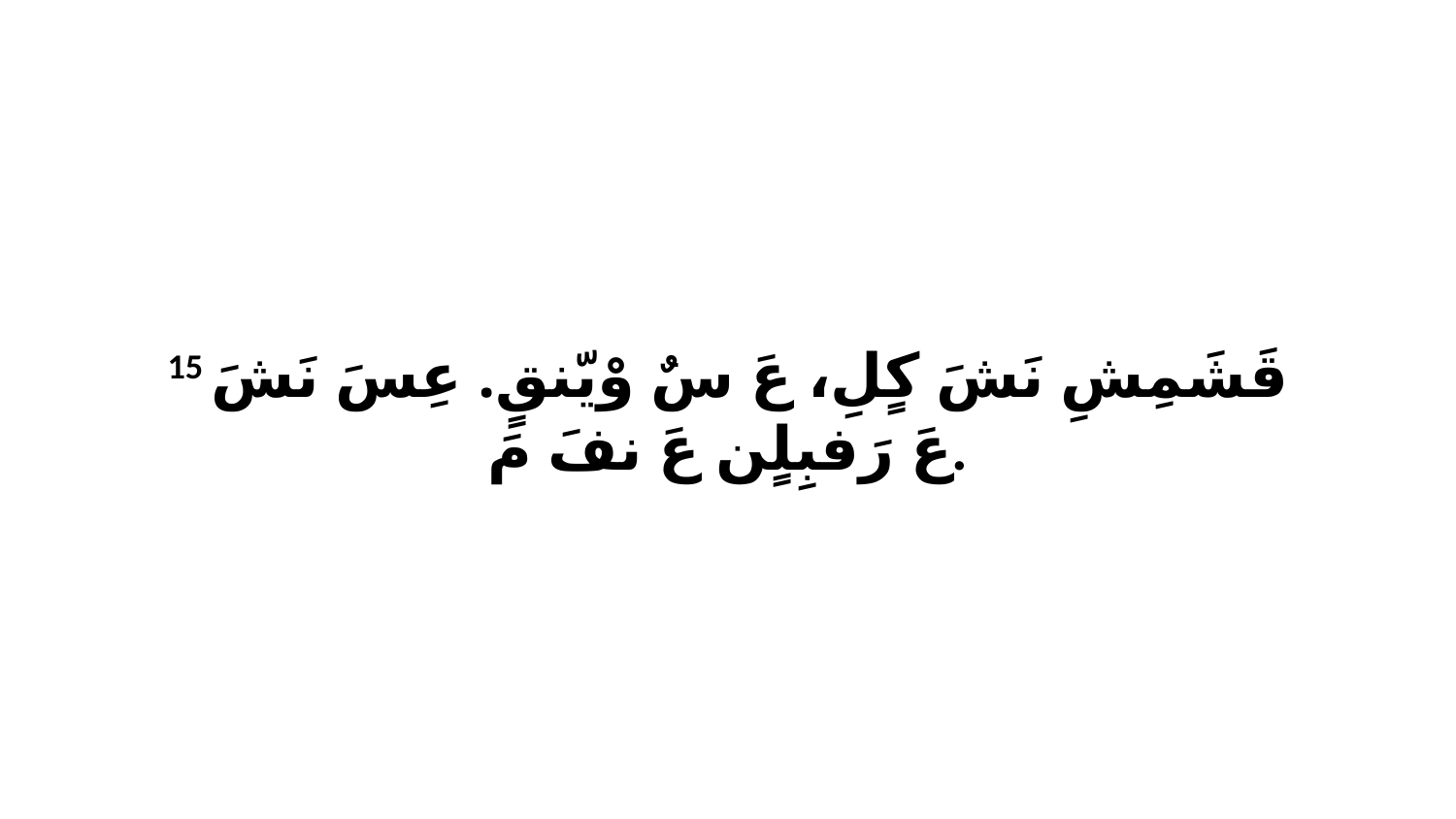

15 قَشَمِشِ نَشَ كٍلِ، عَ سٌ وْيّنقٍ. عِسَ نَشَ عَ رَفبِلٍن عَ نفَ مَ.